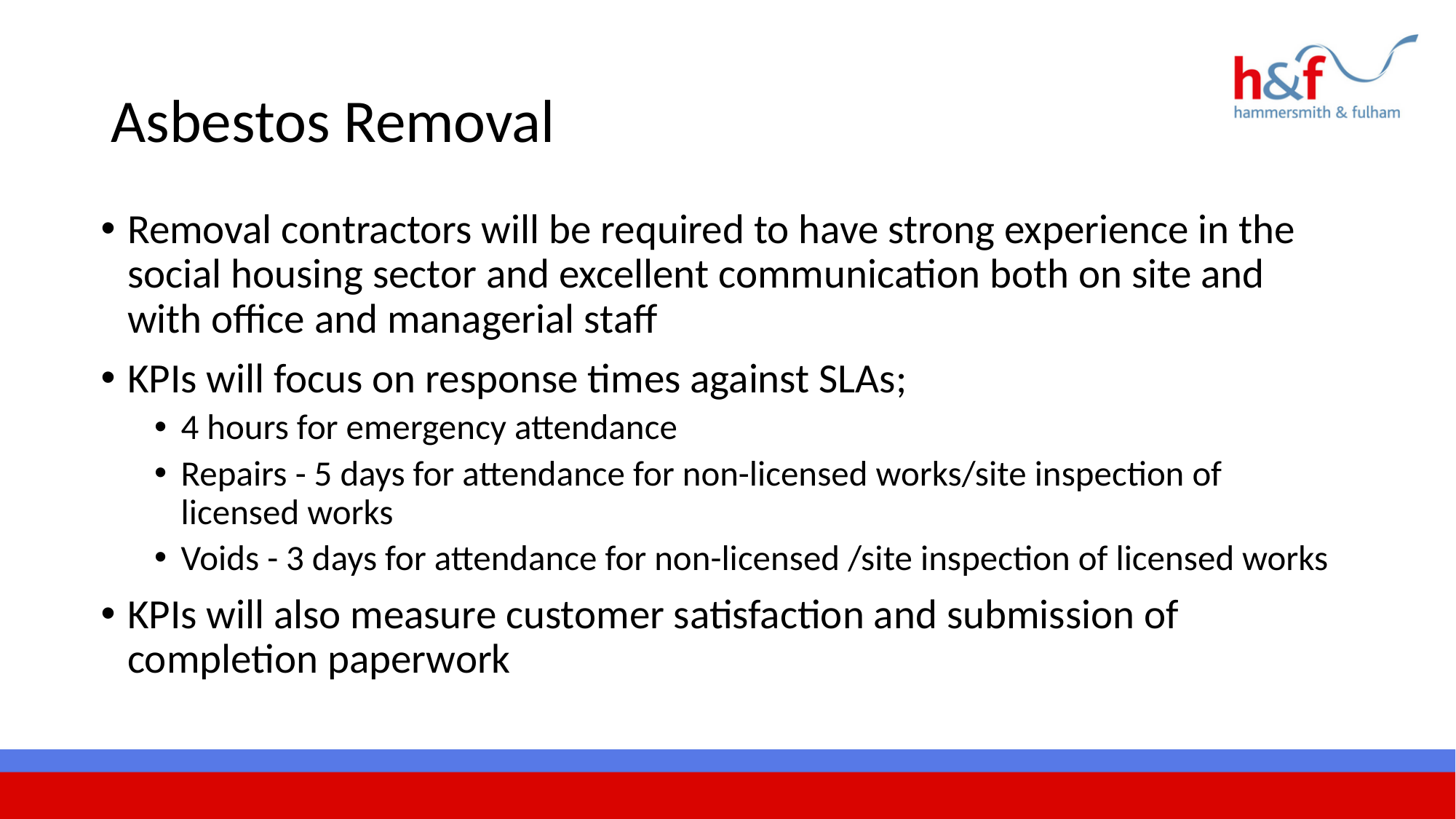

# Asbestos Removal
Removal contractors will be required to have strong experience in the social housing sector and excellent communication both on site and with office and managerial staff
KPIs will focus on response times against SLAs;
4 hours for emergency attendance
Repairs - 5 days for attendance for non-licensed works/site inspection of licensed works
Voids - 3 days for attendance for non-licensed /site inspection of licensed works
KPIs will also measure customer satisfaction and submission of completion paperwork